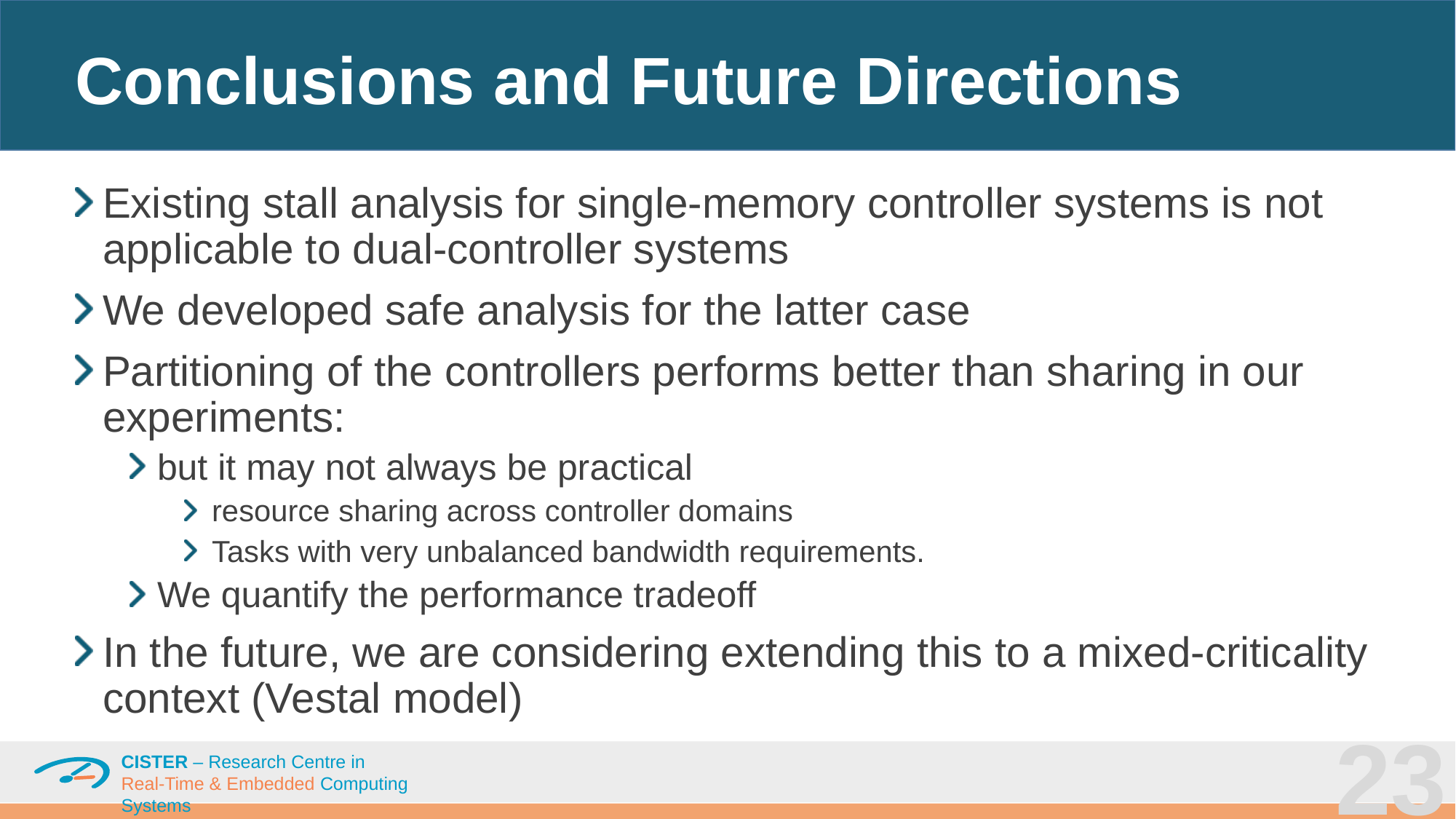

# Conclusions and Future Directions
Existing stall analysis for single-memory controller systems is not applicable to dual-controller systems
We developed safe analysis for the latter case
Partitioning of the controllers performs better than sharing in our experiments:
but it may not always be practical
resource sharing across controller domains
Tasks with very unbalanced bandwidth requirements.
We quantify the performance tradeoff
In the future, we are considering extending this to a mixed-criticality context (Vestal model)
23